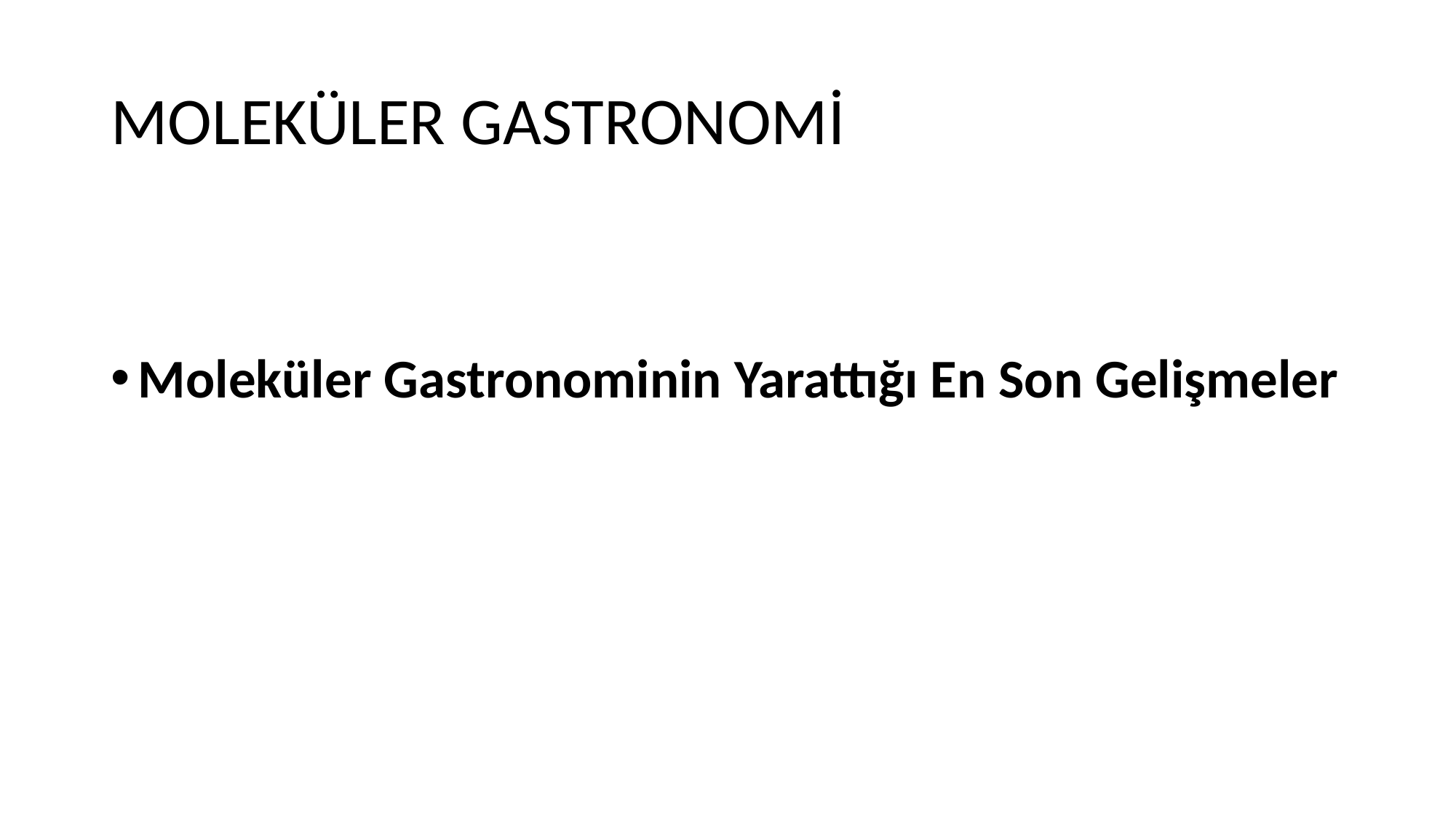

# MOLEKÜLER GASTRONOMİ

Moleküler Gastronominin Yarattığı En Son Gelişmeler